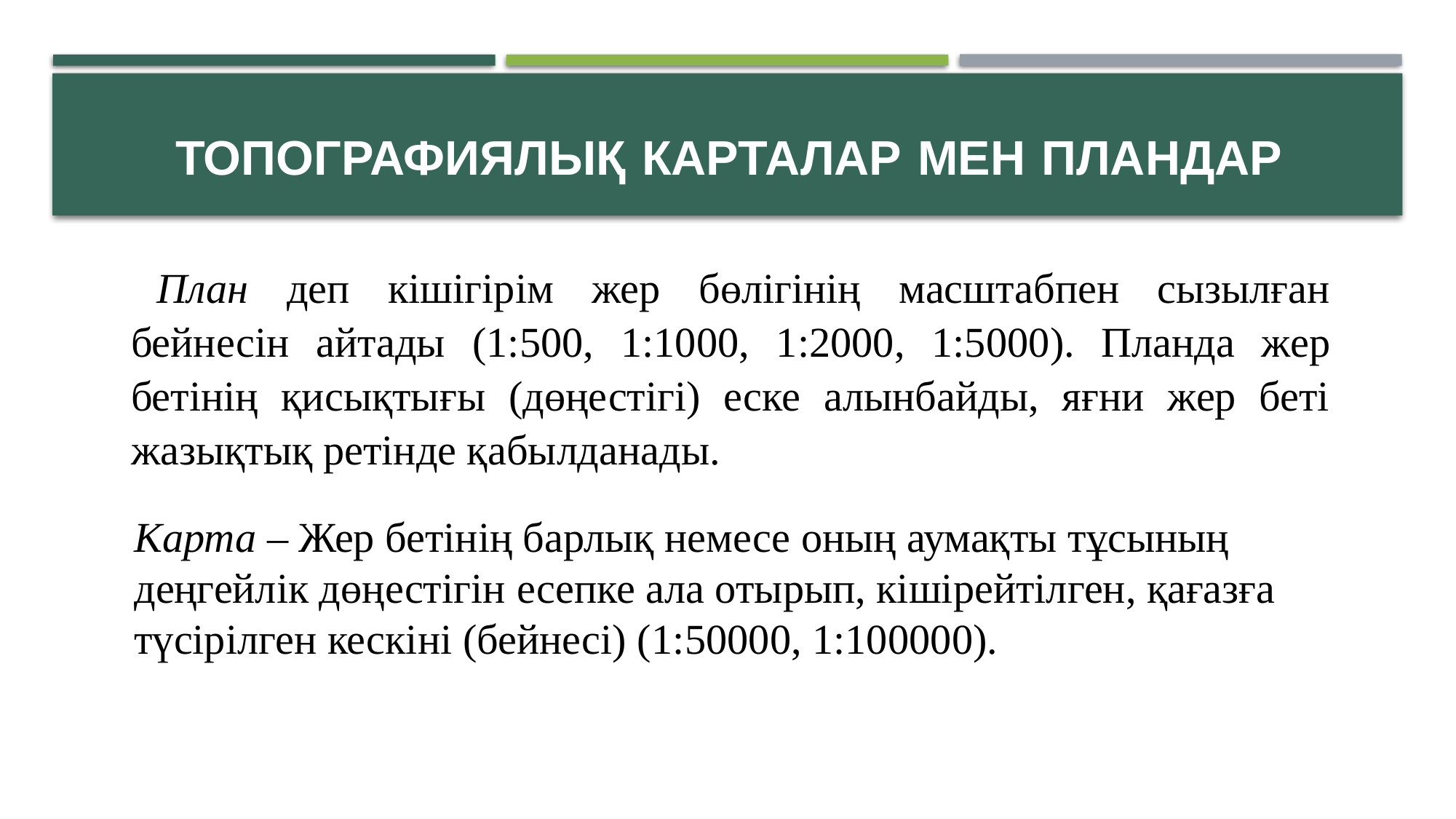

# Топографиялық карталар мен пландар
План деп кішігірім жер бөлігінің масштабпен сызылған бейнесін айтады (1:500, 1:1000, 1:2000, 1:5000). Планда жер бетінің қисықтығы (дөңестігі) еске алынбайды, яғни жер беті жазықтық ретінде қабылданады.

Карта – Жер бетінің барлық немесе оның аумақты тұсының деңгейлік дөңестігін есепке ала отырып, кішірейтілген, қағазға түсірілген кескіні (бейнесі) (1:50000, 1:100000).